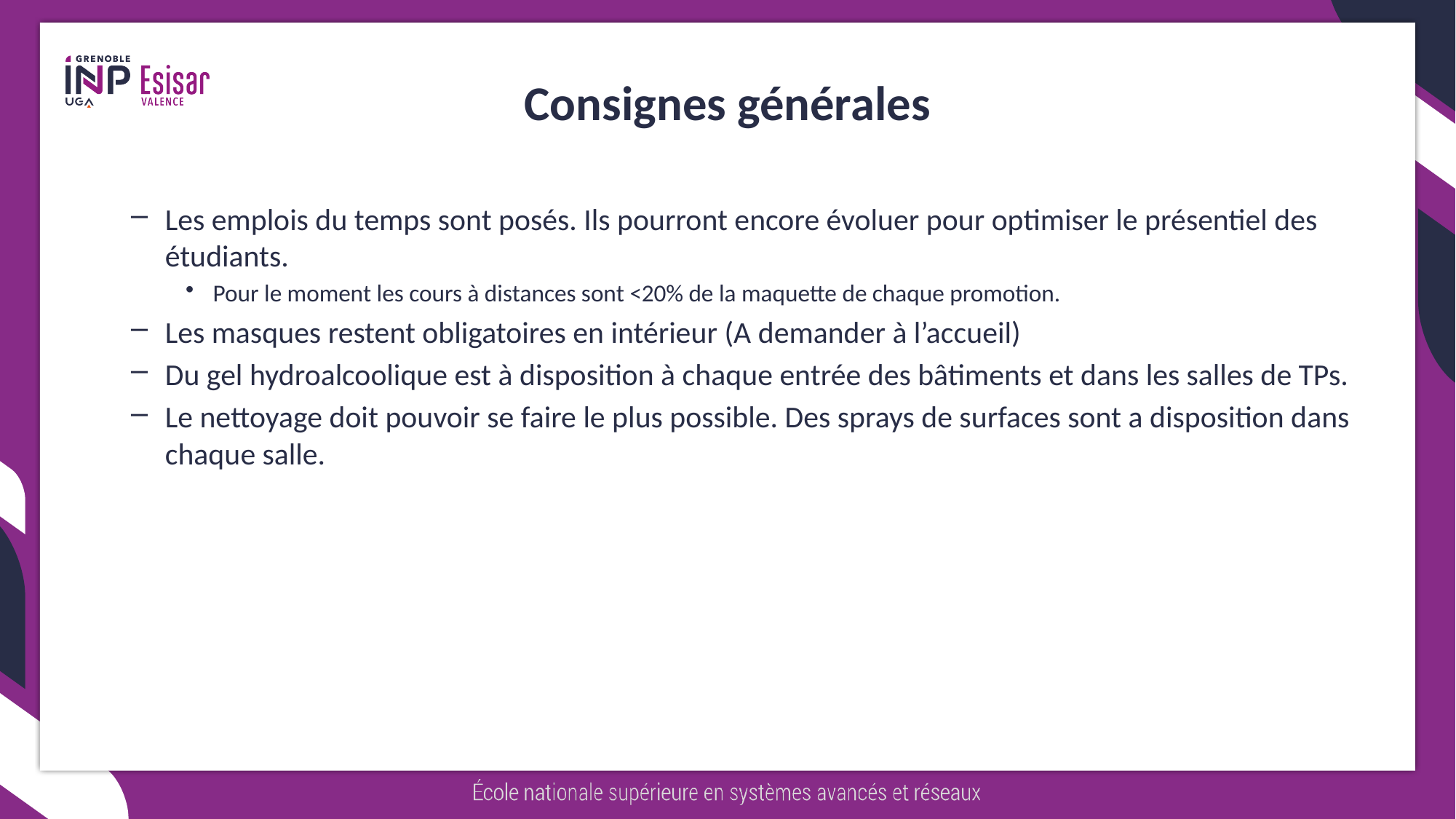

# Consignes générales
Les emplois du temps sont posés. Ils pourront encore évoluer pour optimiser le présentiel des étudiants.
Pour le moment les cours à distances sont <20% de la maquette de chaque promotion.
Les masques restent obligatoires en intérieur (A demander à l’accueil)
Du gel hydroalcoolique est à disposition à chaque entrée des bâtiments et dans les salles de TPs.
Le nettoyage doit pouvoir se faire le plus possible. Des sprays de surfaces sont a disposition dans chaque salle.